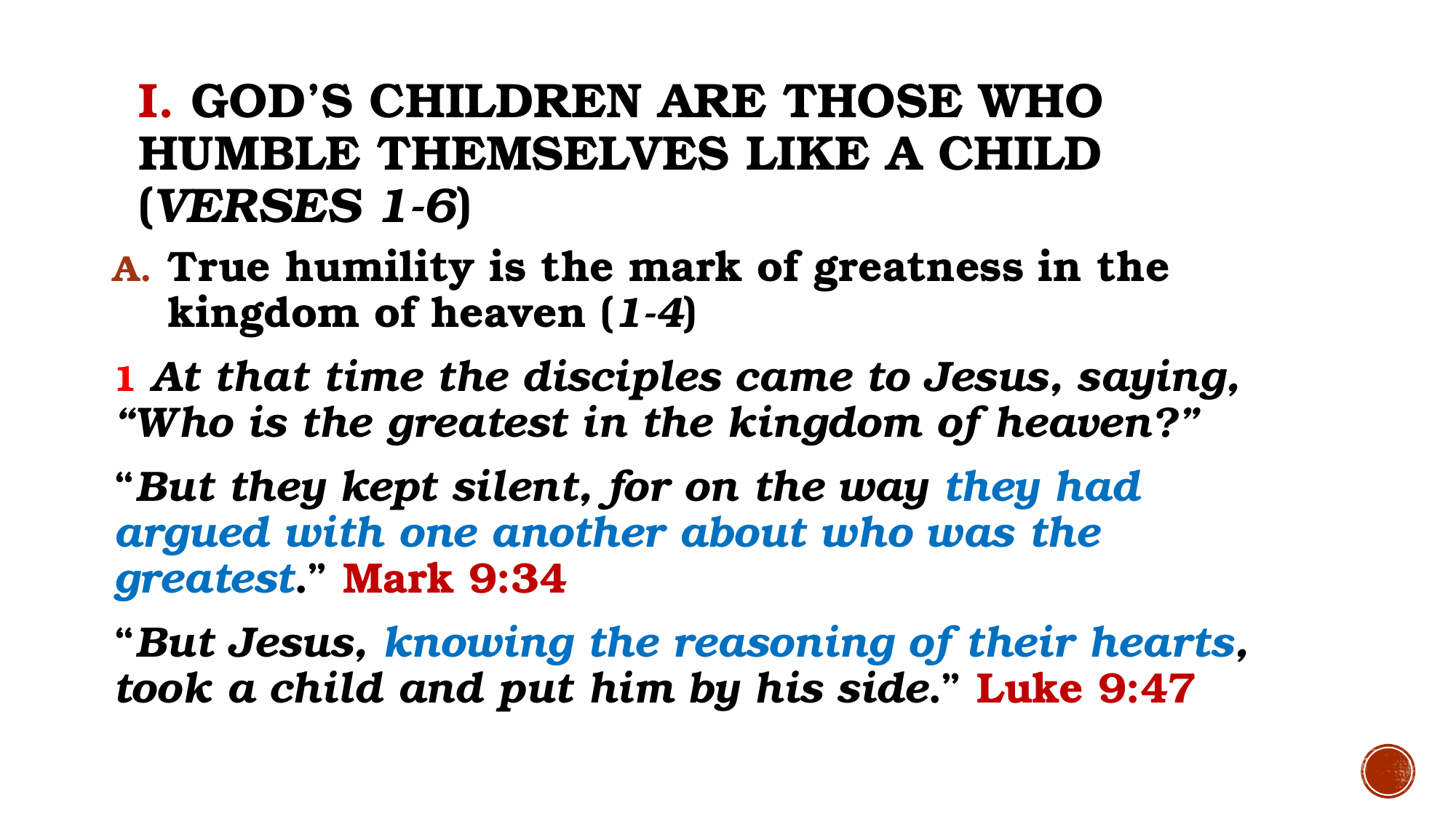

# I. God’s children are those who humble themselves like a child (verses 1-6)
True humility is the mark of greatness in the kingdom of heaven (1-4)
1 At that time the disciples came to Jesus, saying, “Who is the greatest in the kingdom of heaven?”
“But they kept silent, for on the way they had argued with one another about who was the greatest.” Mark 9:34
“But Jesus, knowing the reasoning of their hearts, took a child and put him by his side.” Luke 9:47